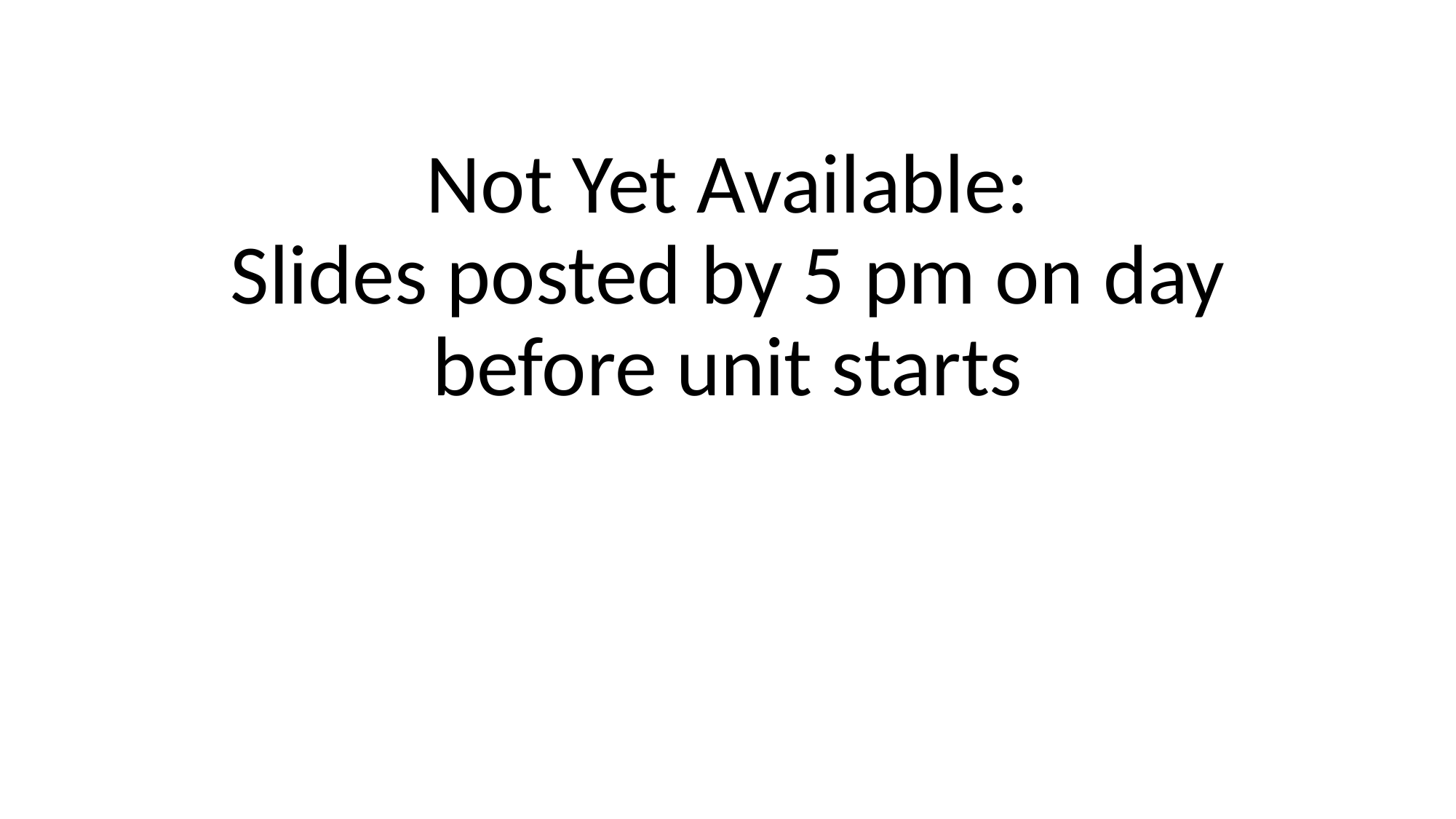

# Not Yet Available: Slides posted by 5 pm on day before unit starts